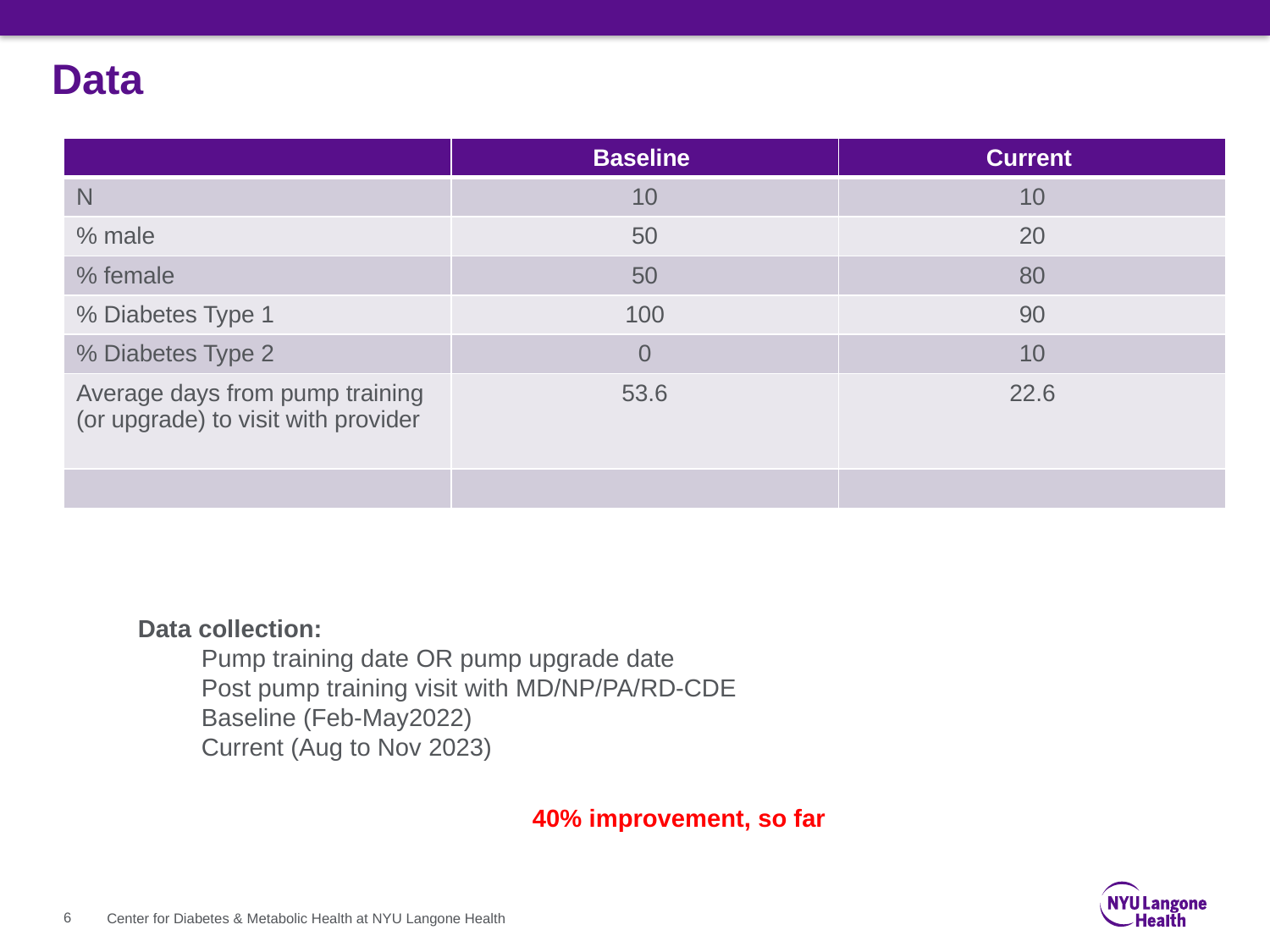

# Data
|  | Baseline | Current |
| --- | --- | --- |
| N | 10 | 10 |
| % male | 50 | 20 |
| % female | 50 | 80 |
| % Diabetes Type 1 | 100 | 90 |
| % Diabetes Type 2 | 0 | 10 |
| Average days from pump training (or upgrade) to visit with provider | 53.6 | 22.6 |
|  |  |  |
Data collection:
Pump training date OR pump upgrade date
Post pump training visit with MD/NP/PA/RD-CDE
Baseline (Feb-May2022)
Current (Aug to Nov 2023)
40% improvement, so far
6
Center for Diabetes & Metabolic Health at NYU Langone Health